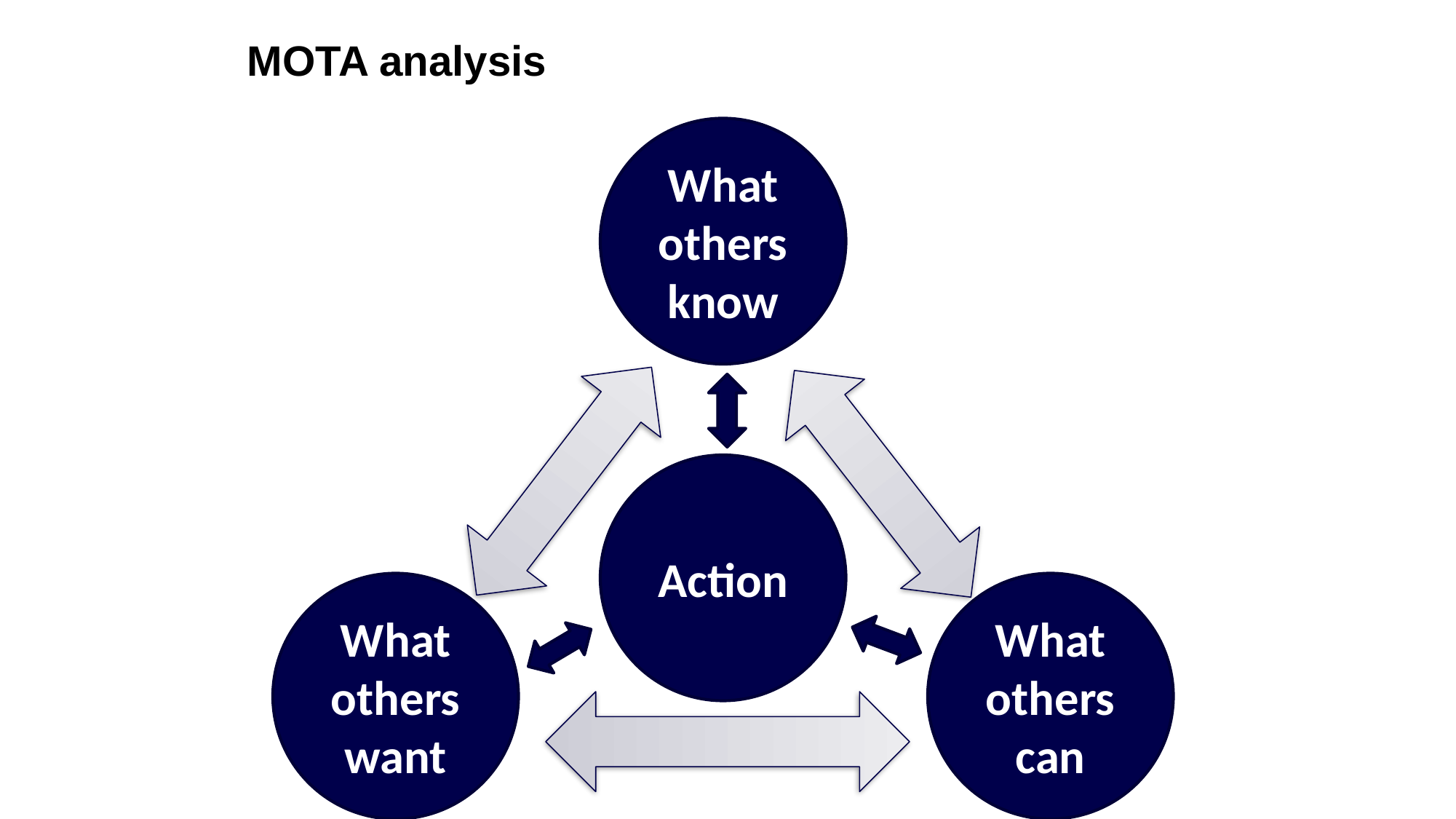

# MOTA analysis
What othersknow

Action

What others want
What others can